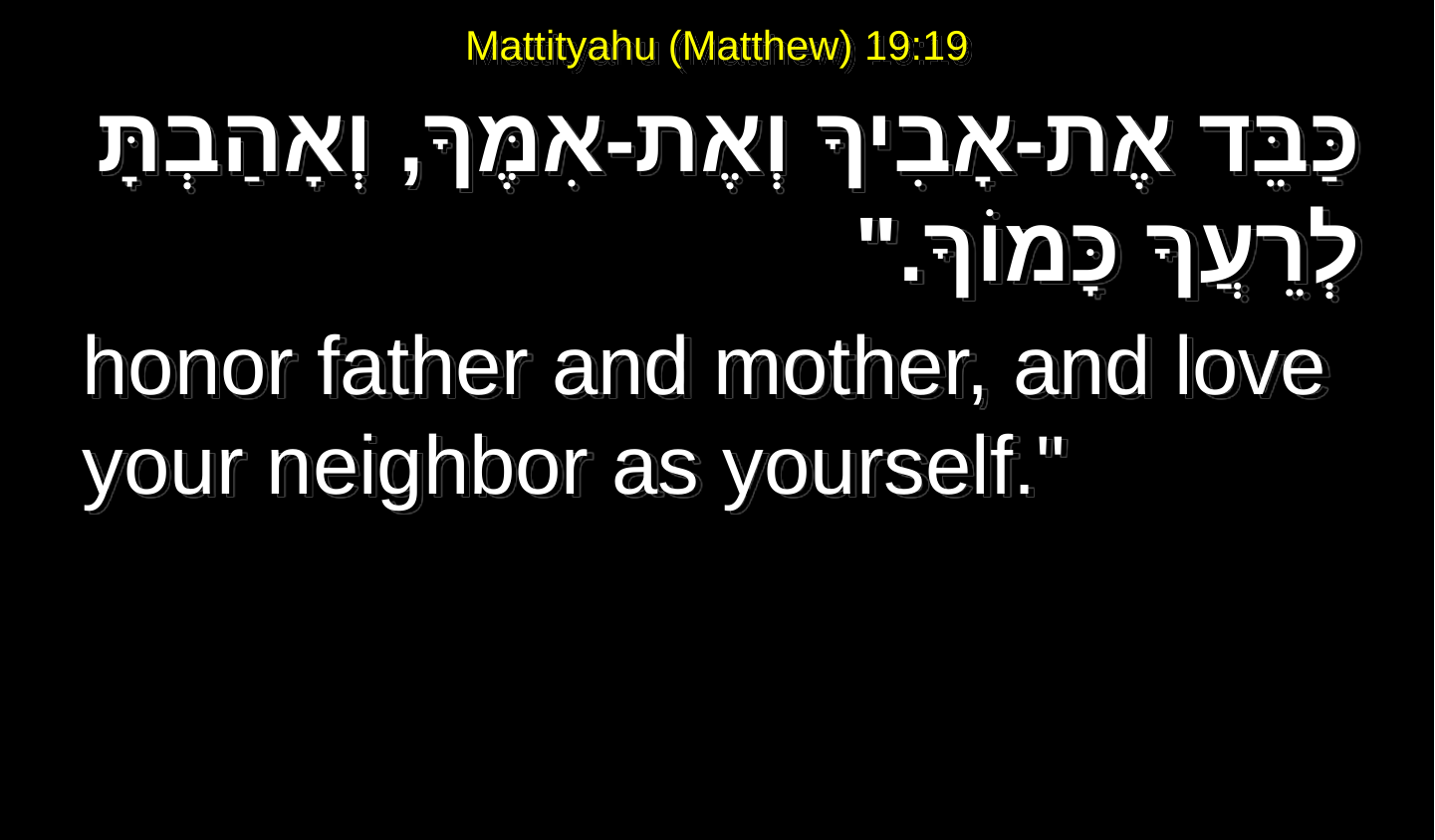

# Mattityahu (Matthew) 19:19
כַּבֵּד אֶת-אָבִיךָ וְאֶת-אִמֶּךָ, וְאָהַבְתָּ לְרֵעֲךָ כָּמוֹךָ."
honor father and mother, and love your neighbor as yourself."